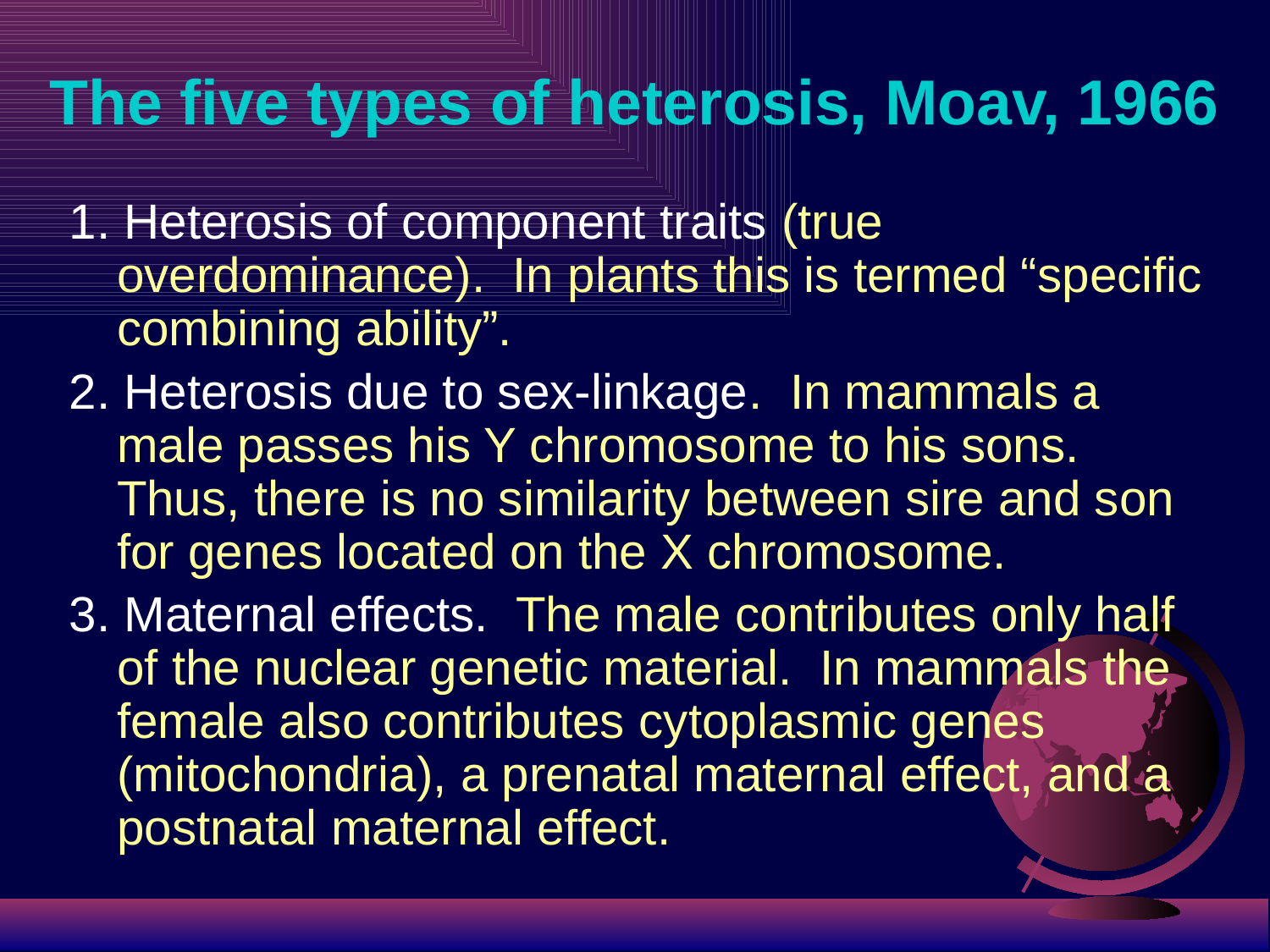

# The five types of heterosis, Moav, 1966
1. Heterosis of component traits (true overdominance).  In plants this is termed “specific combining ability”.
2. Heterosis due to sex-linkage.  In mammals a male passes his Y chromosome to his sons.  Thus, there is no similarity between sire and son for genes located on the X chromosome.
3. Maternal effects.  The male contributes only half of the nuclear genetic material.  In mammals the female also contributes cytoplasmic genes (mitochondria), a prenatal maternal effect, and a postnatal maternal effect.